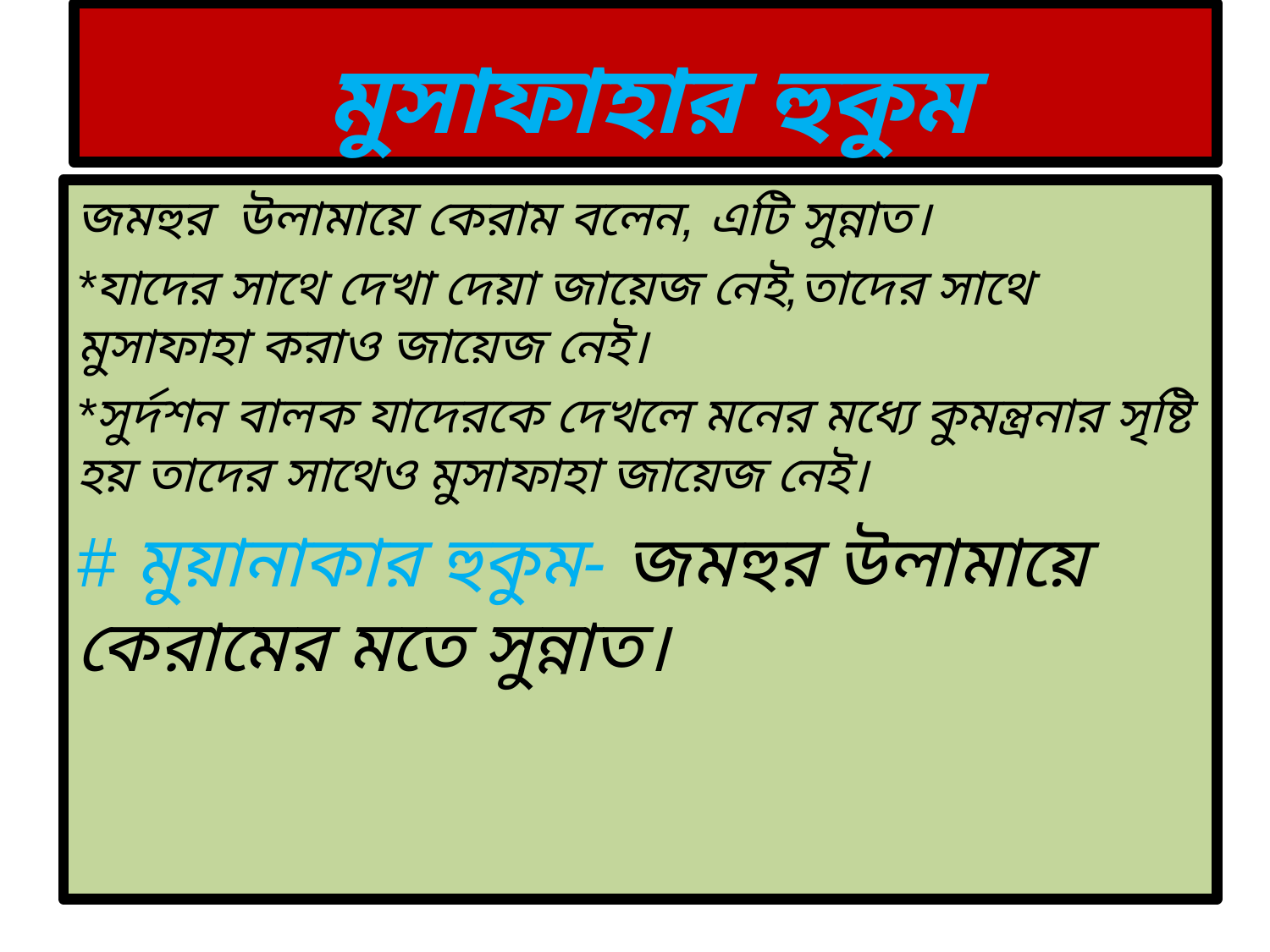

# মুসাফাহার হুকুম
জমহুর  উলামায়ে কেরাম বলেন, এটি সুন্নাত।
*যাদের সাথে দেখা দেয়া জায়েজ নেই,তাদের সাথে মুসাফাহা করাও জায়েজ নেই।
*সুর্দশন বালক যাদেরকে দেখলে মনের মধ্যে কুমন্ত্রনার সৃষ্টি হয় তাদের সাথেও মুসাফাহা জায়েজ নেই।
# মুয়ানাকার হুকুম- জমহুর উলামায়ে কেরামের মতে সুন্নাত।